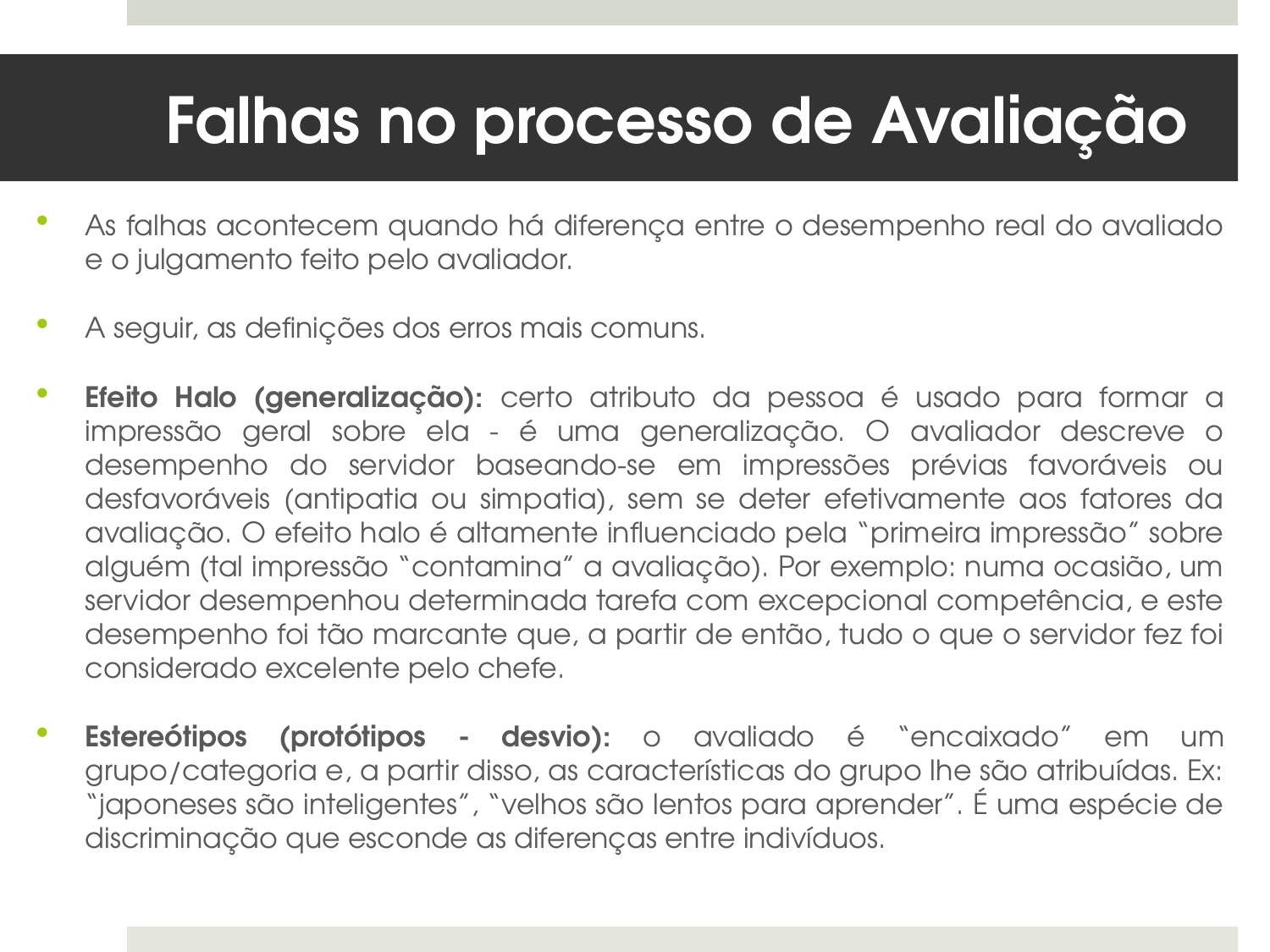

# Falhas no processo de Avaliação
As falhas acontecem quando há diferença entre o desempenho real do avaliado e o julgamento feito pelo avaliador.
A seguir, as definições dos erros mais comuns.
Efeito Halo (generalização): certo atributo da pessoa é usado para formar a impressão geral sobre ela - é uma generalização. O avaliador descreve o desempenho do servidor baseando-se em impressões prévias favoráveis ou desfavoráveis (antipatia ou simpatia), sem se deter efetivamente aos fatores da avaliação. O efeito halo é altamente influenciado pela “primeira impressão” sobre alguém (tal impressão “contamina” a avaliação). Por exemplo: numa ocasião, um servidor desempenhou determinada tarefa com excepcional competência, e este desempenho foi tão marcante que, a partir de então, tudo o que o servidor fez foi considerado excelente pelo chefe.
Estereótipos (protótipos - desvio): o avaliado é “encaixado” em um grupo/categoria e, a partir disso, as características do grupo lhe são atribuídas. Ex: “japoneses são inteligentes”, “velhos são lentos para aprender”. É uma espécie de discriminação que esconde as diferenças entre indivíduos.